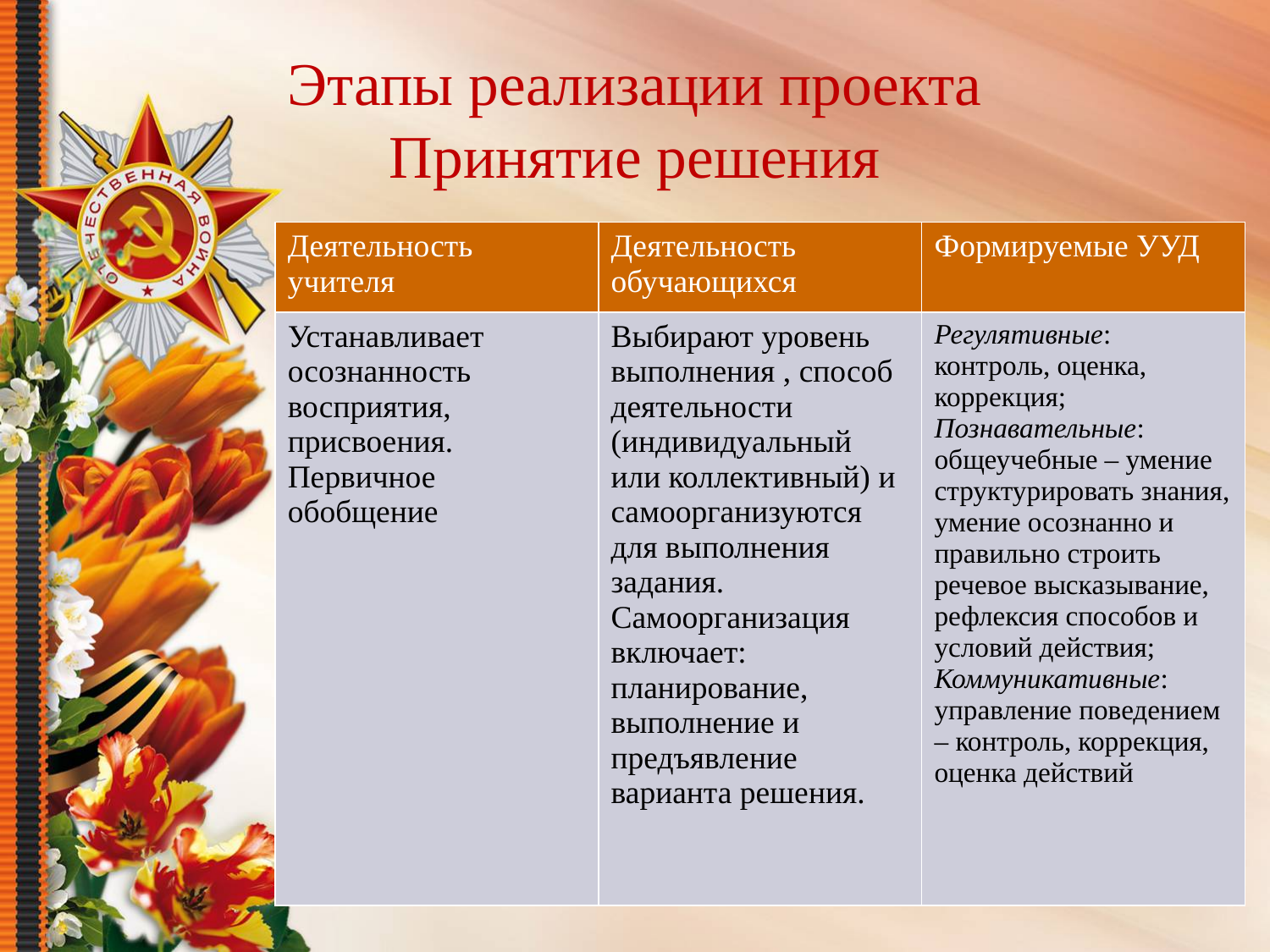

# Этапы реализации проекта Принятие решения
| Деятельность учителя | Деятельность обучающихся | Формируемые УУД |
| --- | --- | --- |
| Устанавливает осознанность восприятия, присвоения. Первичное обобщение | Выбирают уровень выполнения , способ деятельности (индивидуальный или коллективный) и самоорганизуются для выполнения задания. Самоорганизация включает: планирование, выполнение и предъявление варианта решения. | Регулятивные: контроль, оценка, коррекция; Познавательные: общеучебные – умение структурировать знания, умение осознанно и правильно строить речевое высказывание, рефлексия способов и условий действия; Коммуникативные: управление поведением – контроль, коррекция, оценка действий |